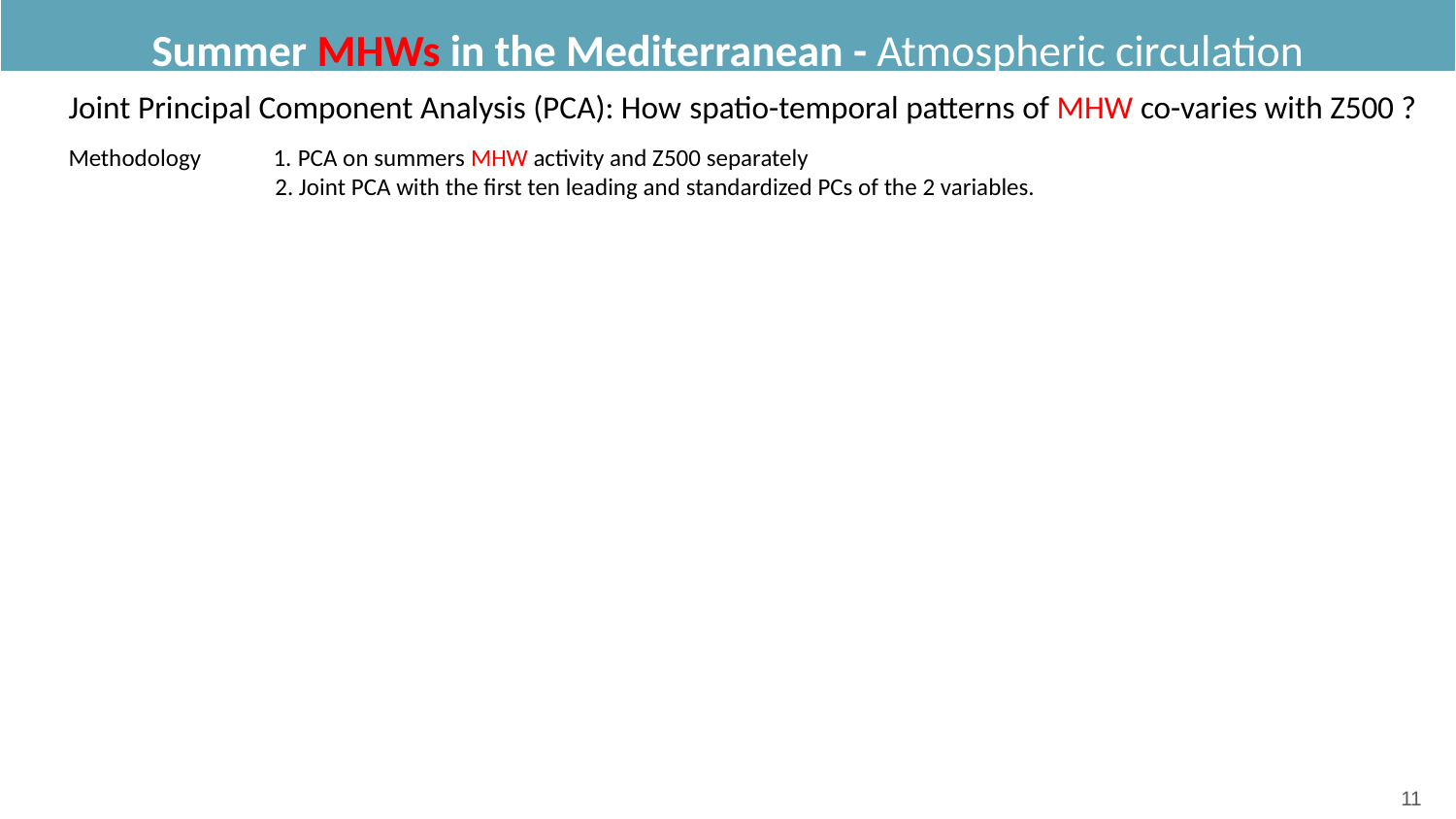

Summer MHWs in the Mediterranean - Atmospheric circulation

Joint Principal Component Analysis (PCA): How spatio-temporal patterns of MHW co-varies with Z500 ?

Methodology             1. PCA on summers MHW activity and Z500 separately
                                     2. Joint PCA with the first ten leading and standardized PCs of the 2 variables.
11